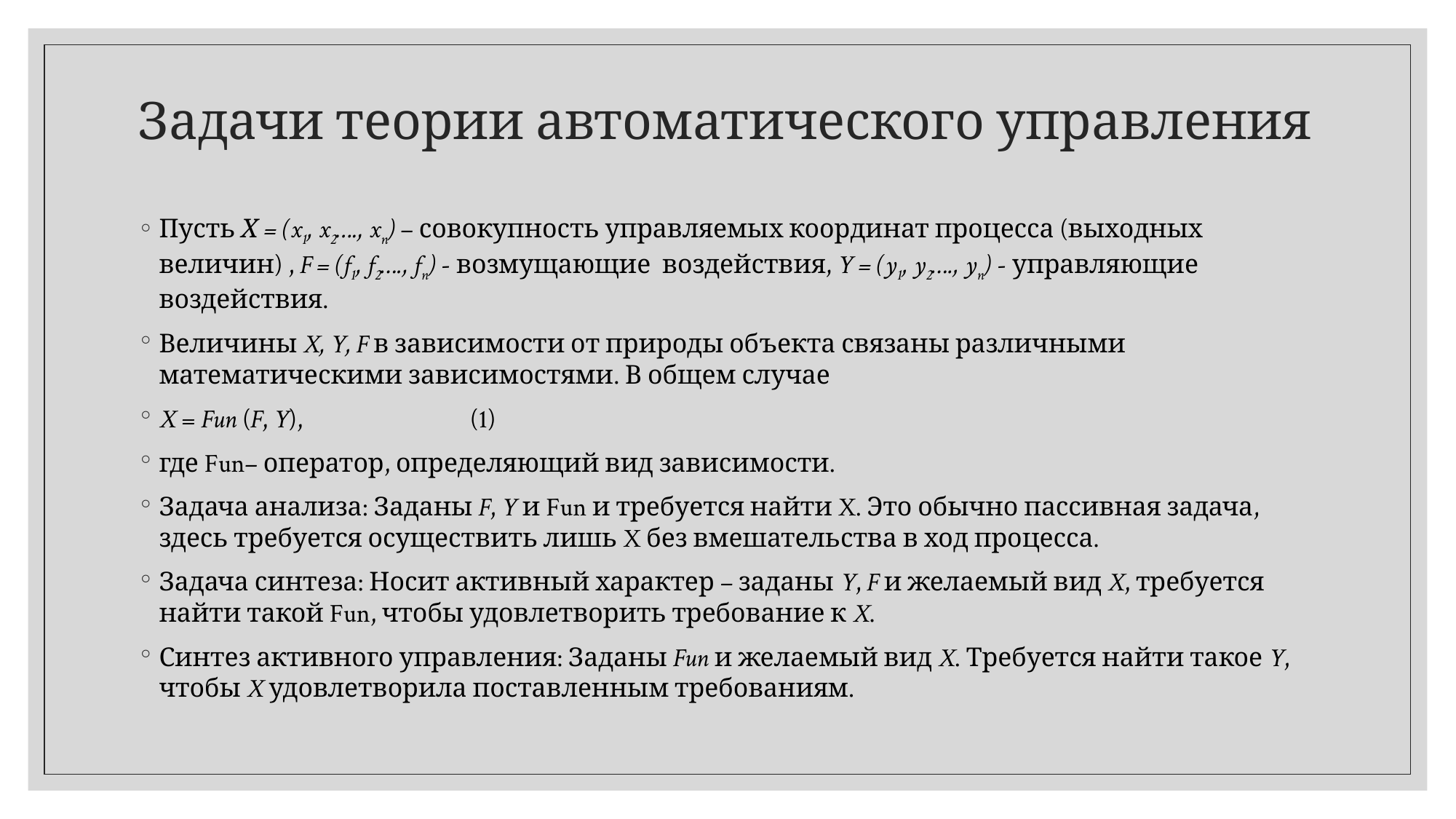

# Задачи теории автоматического управления
Пусть Х = (x1, x2…., xn) – совокупность управляемых координат процесса (выходных величин) , F = (f1, f2…., fn) - возмущающие  воздействия, Y = (y1, y2…., yn) - управляющие воздействия.
Величины X, Y, F в зависимости от природы объекта связаны различными математическими зависимостями. В общем случае
X = Fun (F, Y),	  					(1)
где Fun– оператор, определяющий вид зависимости.
Задача анализа: Заданы F, Y и Fun и требуется найти X. Это обычно пассивная задача, здесь требуется осуществить лишь X без вмешательства в ход процесса.
Задача синтеза: Носит активный характер – заданы Y, F и желаемый вид X, требуется найти такой Fun, чтобы удовлетворить требование к X.
Синтез активного управления: Заданы Fun и желаемый вид X. Требуется найти такое Y, чтобы X удовлетворила поставленным требованиям.